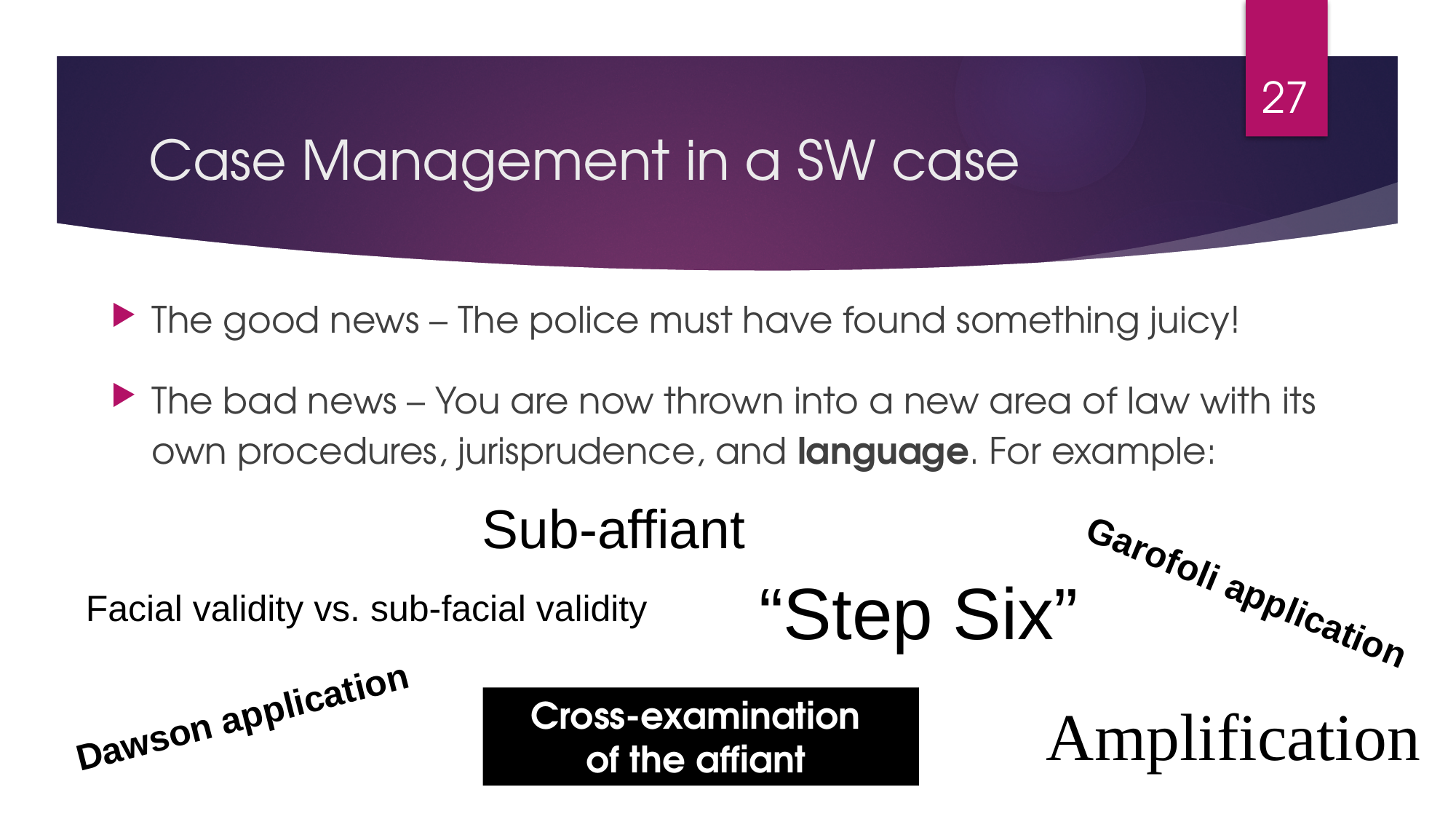

27
# Case Management in a SW case
The good news – The police must have found something juicy!
The bad news – You are now thrown into a new area of law with its own procedures, jurisprudence, and language. For example:
Sub-affiant
“Step Six”

Garofoli application
Facial validity vs. sub-facial validity
Cross-examination
of the affiant
Dawson application
Amplification